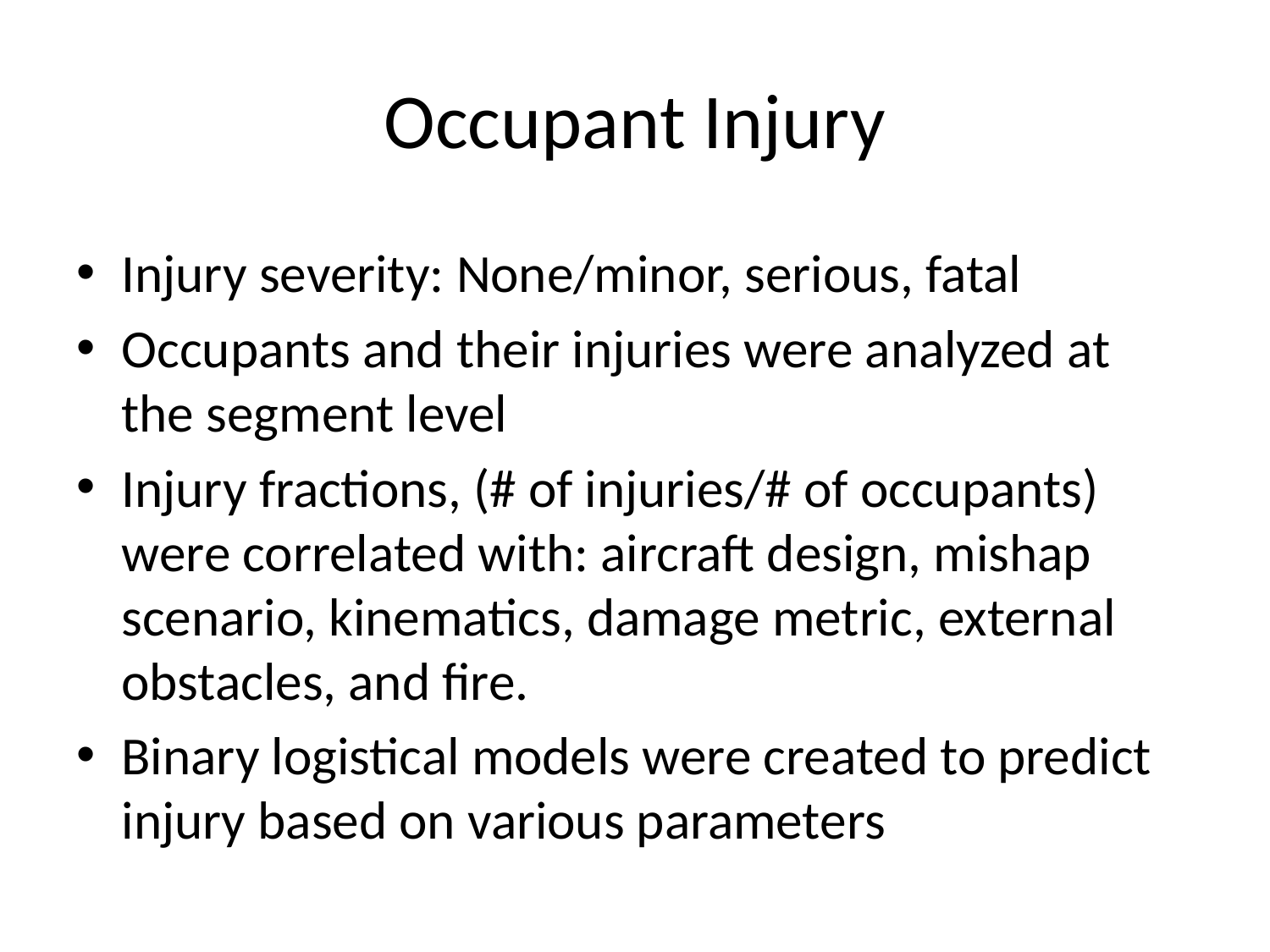

# Occupant Injury
Injury severity: None/minor, serious, fatal
Occupants and their injuries were analyzed at the segment level
Injury fractions, (# of injuries/# of occupants) were correlated with: aircraft design, mishap scenario, kinematics, damage metric, external obstacles, and fire.
Binary logistical models were created to predict injury based on various parameters